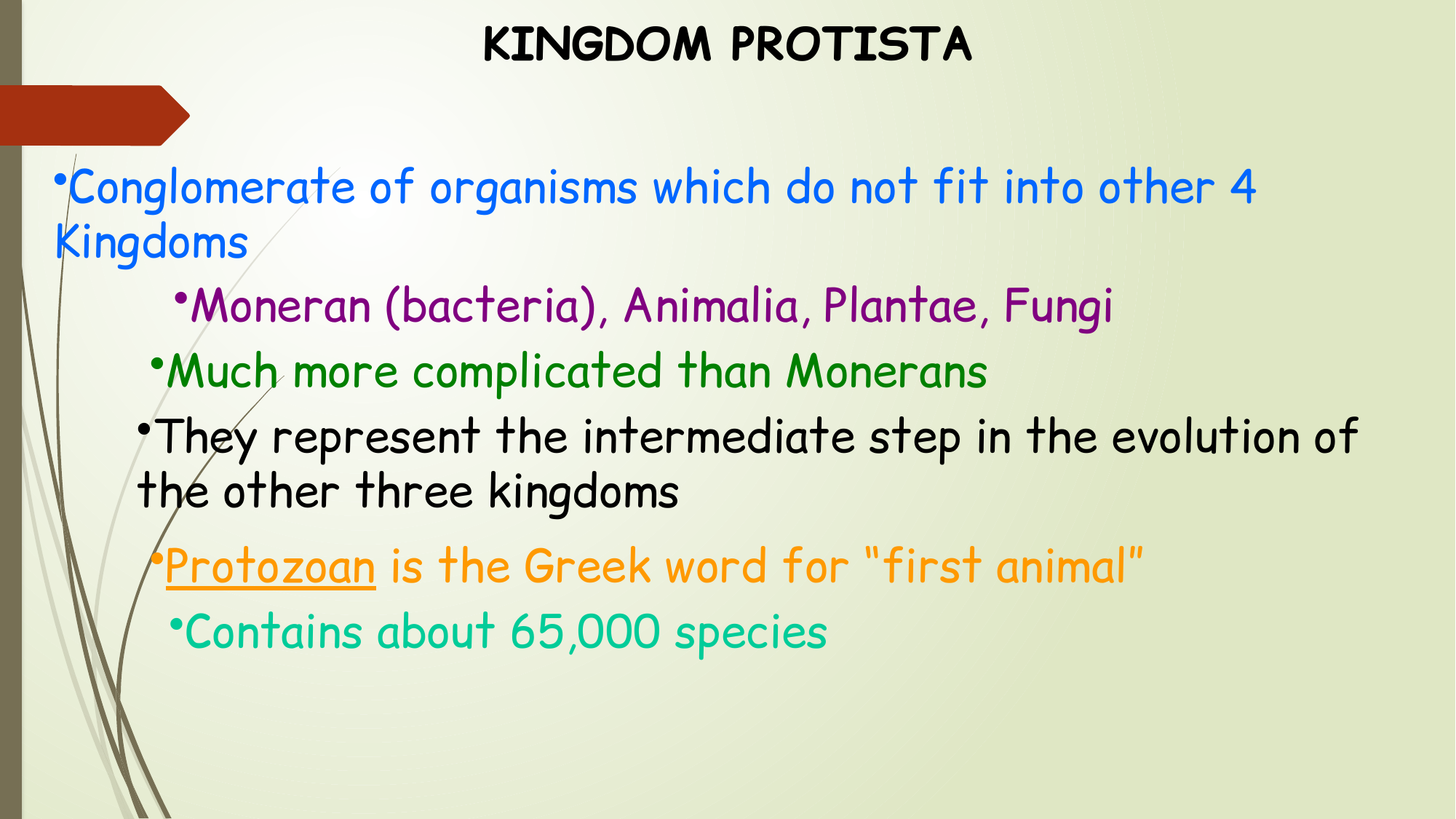

KINGDOM PROTISTA
Conglomerate of organisms which do not fit into other 4 Kingdoms
Moneran (bacteria), Animalia, Plantae, Fungi
Much more complicated than Monerans
They represent the intermediate step in the evolution of the other three kingdoms
Protozoan is the Greek word for “first animal”
Contains about 65,000 species